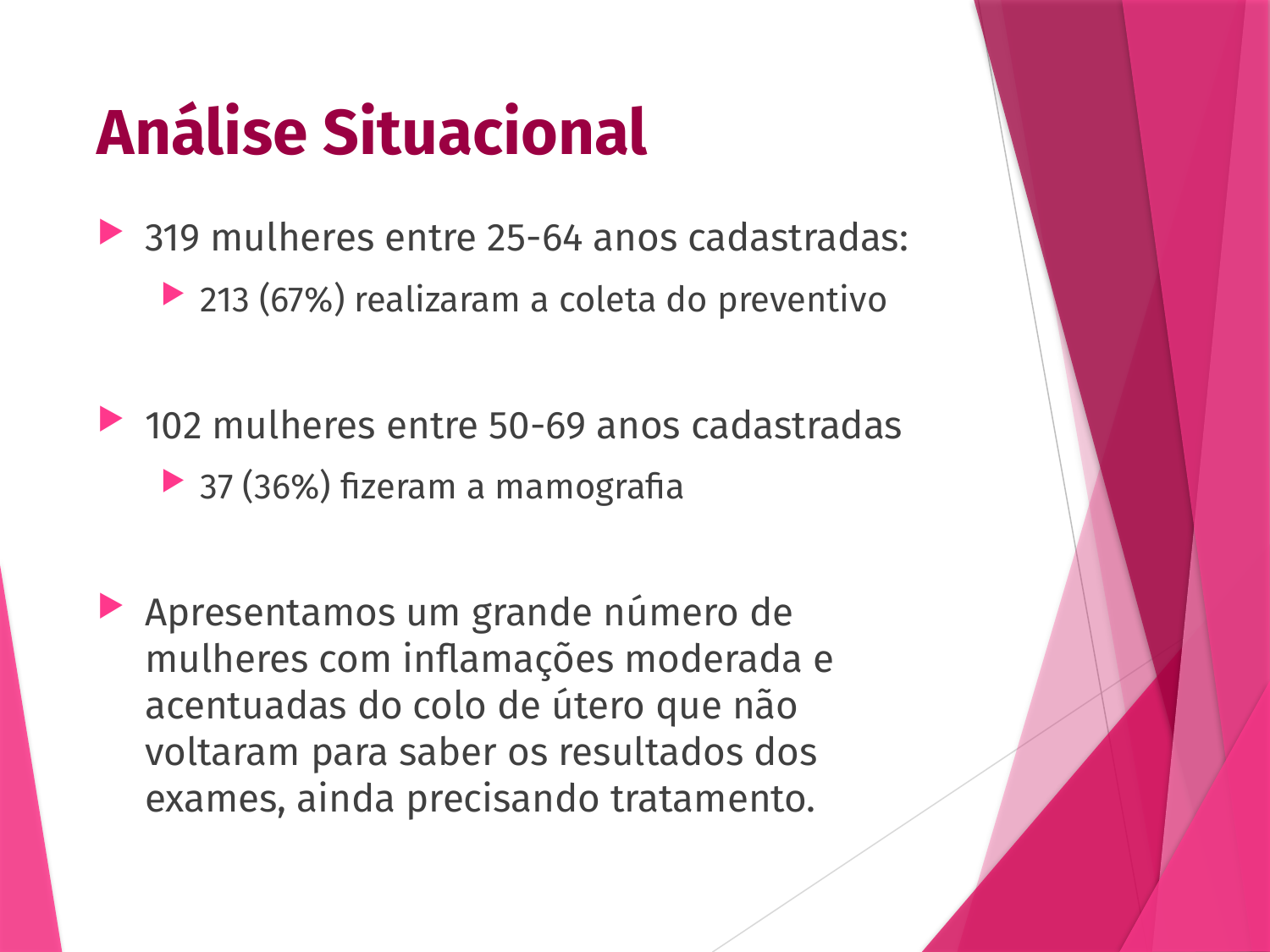

# Análise Situacional
319 mulheres entre 25-64 anos cadastradas:
213 (67%) realizaram a coleta do preventivo

102 mulheres entre 50-69 anos cadastradas
37 (36%) fizeram a mamografia

Apresentamos um grande número de mulheres com inflamações moderada e acentuadas do colo de útero que não voltaram para saber os resultados dos exames, ainda precisando tratamento.